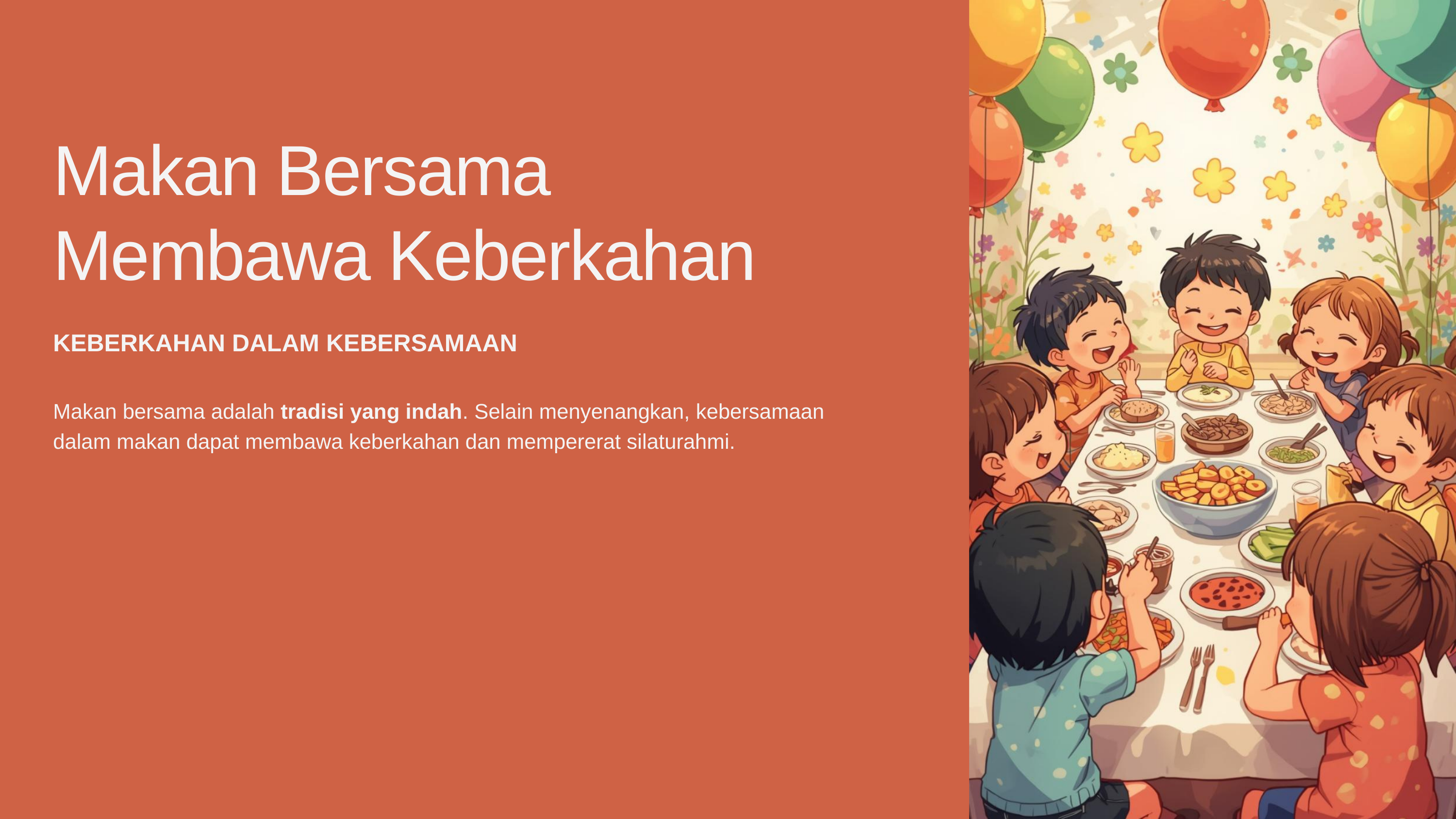

Makan Bersama Membawa Keberkahan
KEBERKAHAN DALAM KEBERSAMAAN
Makan bersama adalah tradisi yang indah. Selain menyenangkan, kebersamaan dalam makan dapat membawa keberkahan dan mempererat silaturahmi.